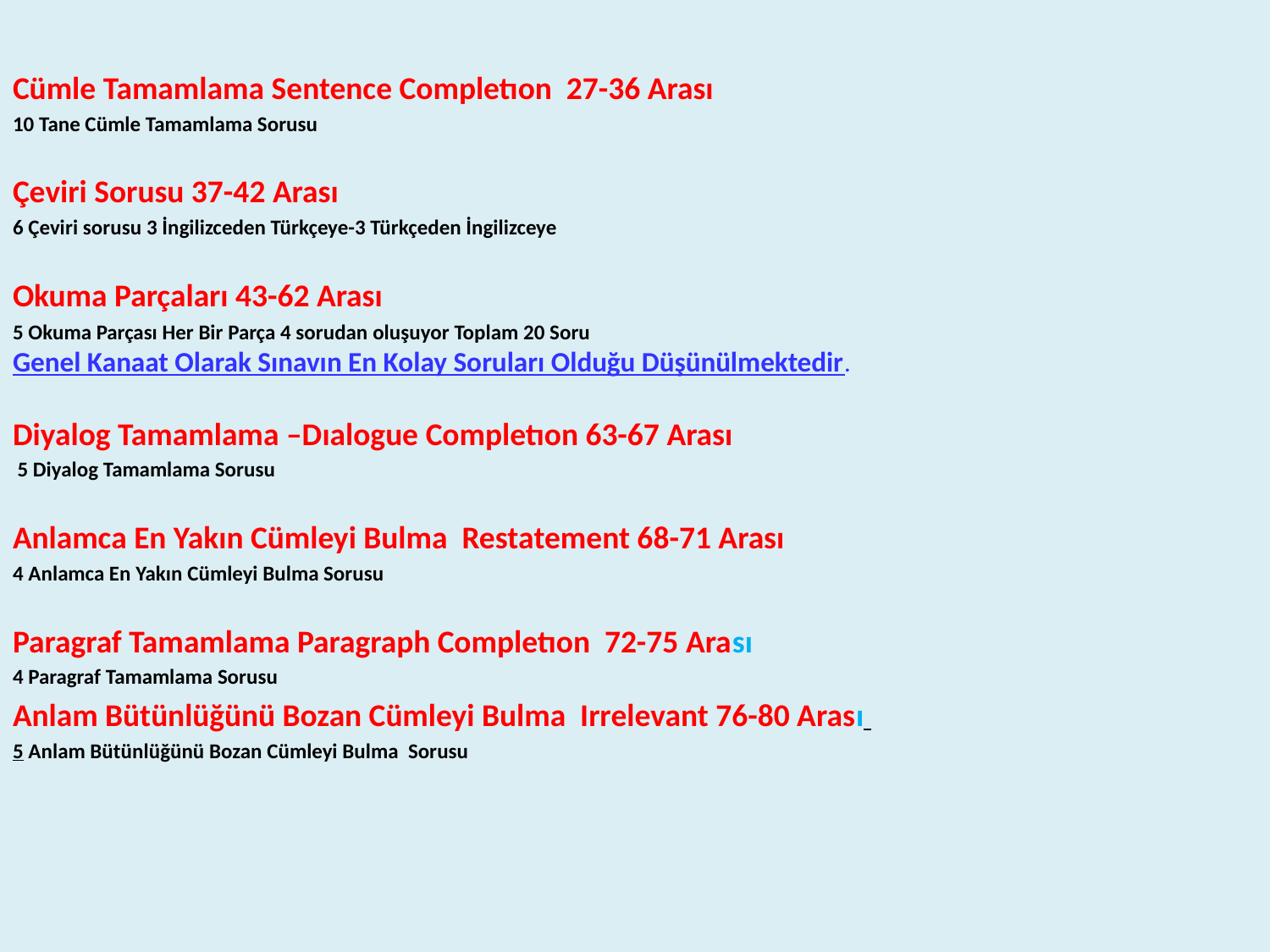

Cümle Tamamlama Sentence Completıon  27-36 Arası
10 Tane Cümle Tamamlama Sorusu

Çeviri Sorusu 37-42 Arası
6 Çeviri sorusu 3 İngilizceden Türkçeye-3 Türkçeden İngilizceye

Okuma Parçaları 43-62 Arası
5 Okuma Parçası Her Bir Parça 4 sorudan oluşuyor Toplam 20 Soru
Genel Kanaat Olarak Sınavın En Kolay Soruları Olduğu Düşünülmektedir.

Diyalog Tamamlama –Dıalogue Completıon 63-67 Arası
 5 Diyalog Tamamlama Sorusu

Anlamca En Yakın Cümleyi Bulma  Restatement 68-71 Arası
4 Anlamca En Yakın Cümleyi Bulma Sorusu

Paragraf Tamamlama Paragraph Completıon  72-75 Arası
4 Paragraf Tamamlama Sorusu
Anlam Bütünlüğünü Bozan Cümleyi Bulma  Irrelevant 76-80 Arası
5 Anlam Bütünlüğünü Bozan Cümleyi Bulma  Sorusu
#